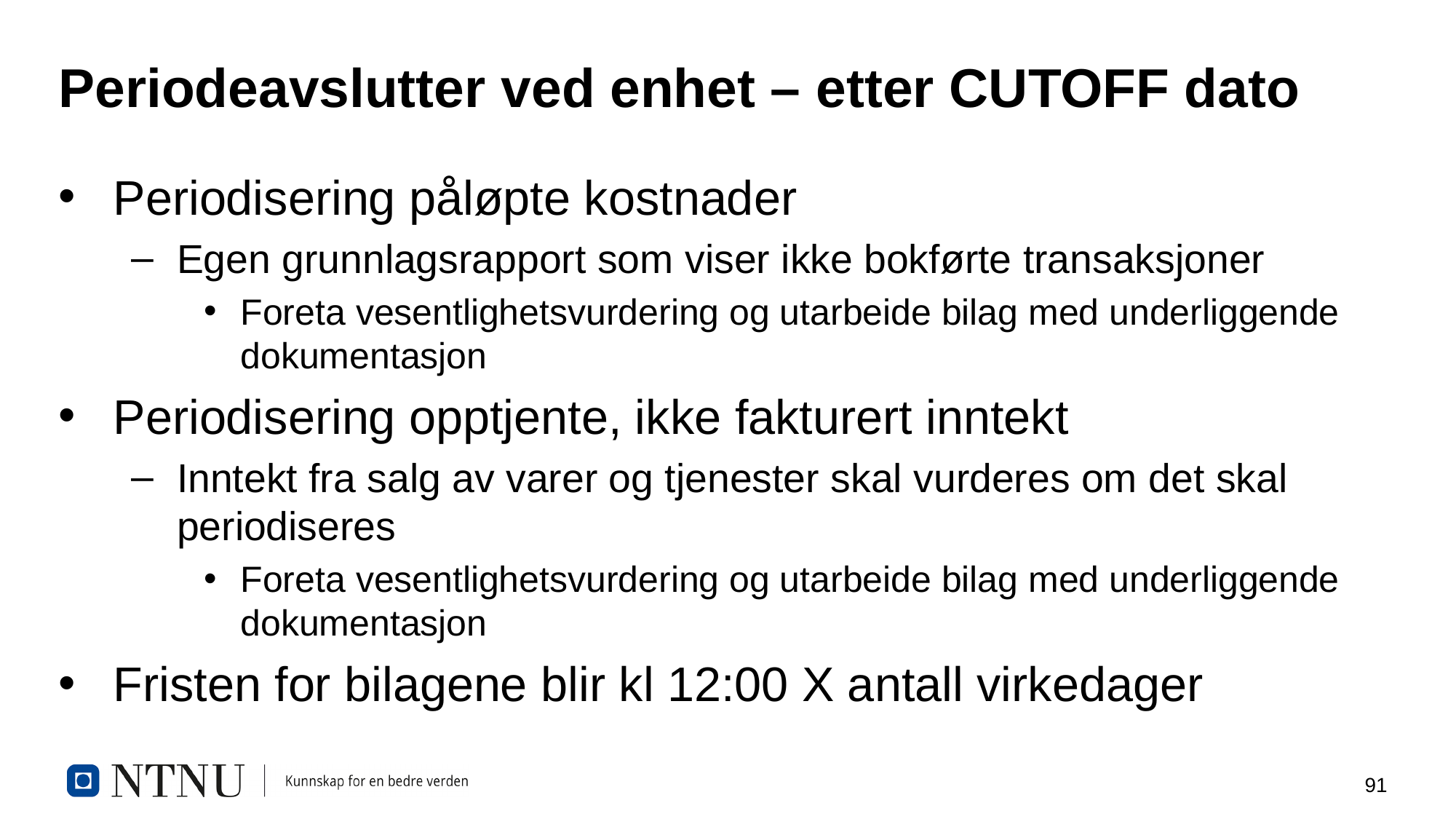

# Periodeavslutter ved enhet – etter CUTOFF dato
Periodisering påløpte kostnader
Egen grunnlagsrapport som viser ikke bokførte transaksjoner
Foreta vesentlighetsvurdering og utarbeide bilag med underliggende dokumentasjon
Periodisering opptjente, ikke fakturert inntekt
Inntekt fra salg av varer og tjenester skal vurderes om det skal periodiseres
Foreta vesentlighetsvurdering og utarbeide bilag med underliggende dokumentasjon
Fristen for bilagene blir kl 12:00 X antall virkedager